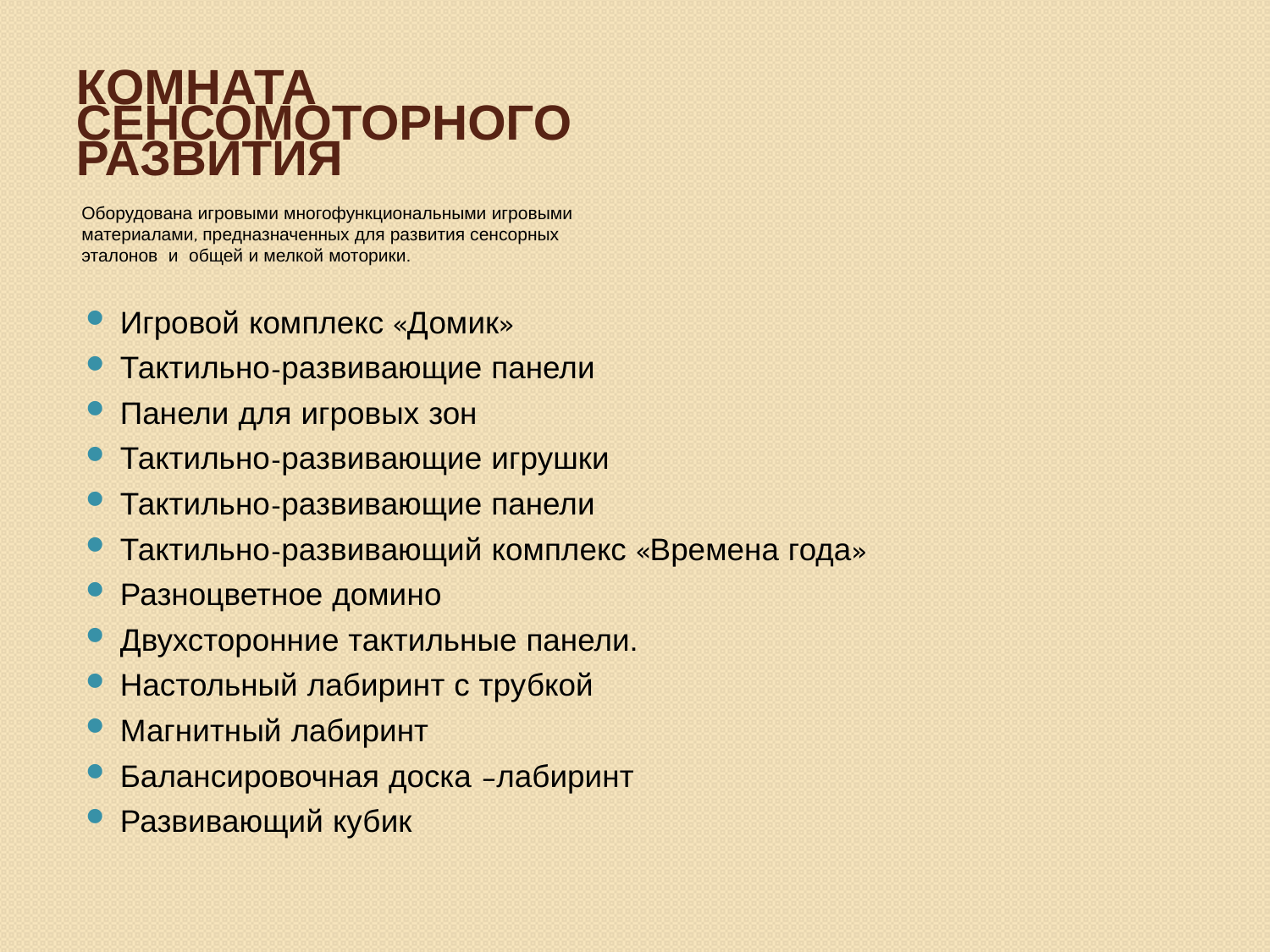

# Комната сенсомоторного развития
Оборудована игровыми многофункциональными игровыми
материалами, предназначенных для развития сенсорных эталонов  и  общей и мелкой моторики.
Игровой комплекс «Домик»
Тактильно-развивающие панели
Панели для игровых зон
Тактильно-развивающие игрушки
Тактильно-развивающие панели
Тактильно-развивающий комплекс «Времена года»
Разноцветное домино
Двухсторонние тактильные панели.
Настольный лабиринт с трубкой
Магнитный лабиринт
Балансировочная доска –лабиринт
Развивающий кубик